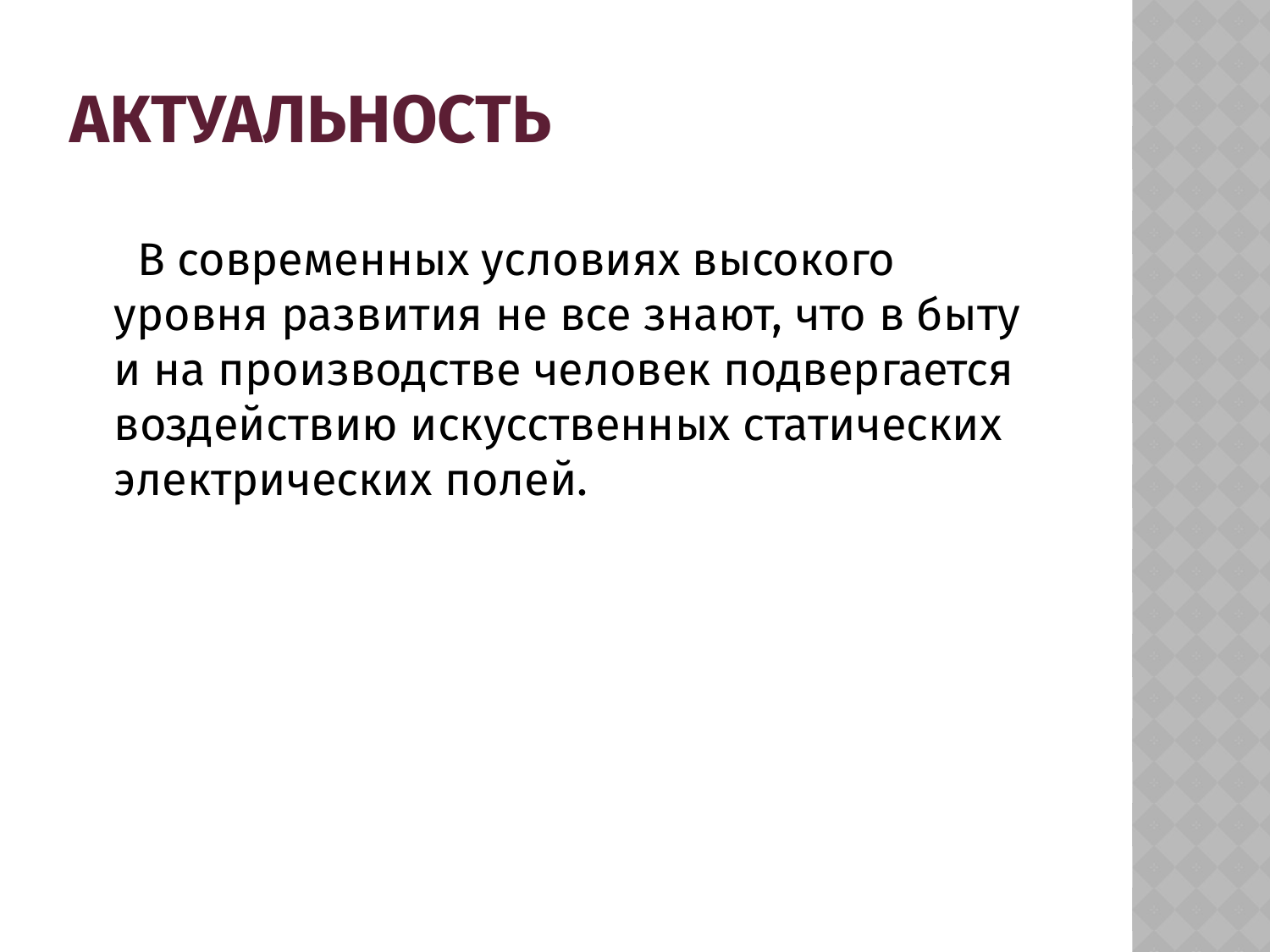

# Актуальность
     В современных условиях высокого уровня развития не все знают, что в быту и на производстве человек подвергается воздействию искусственных статических электрических полей.